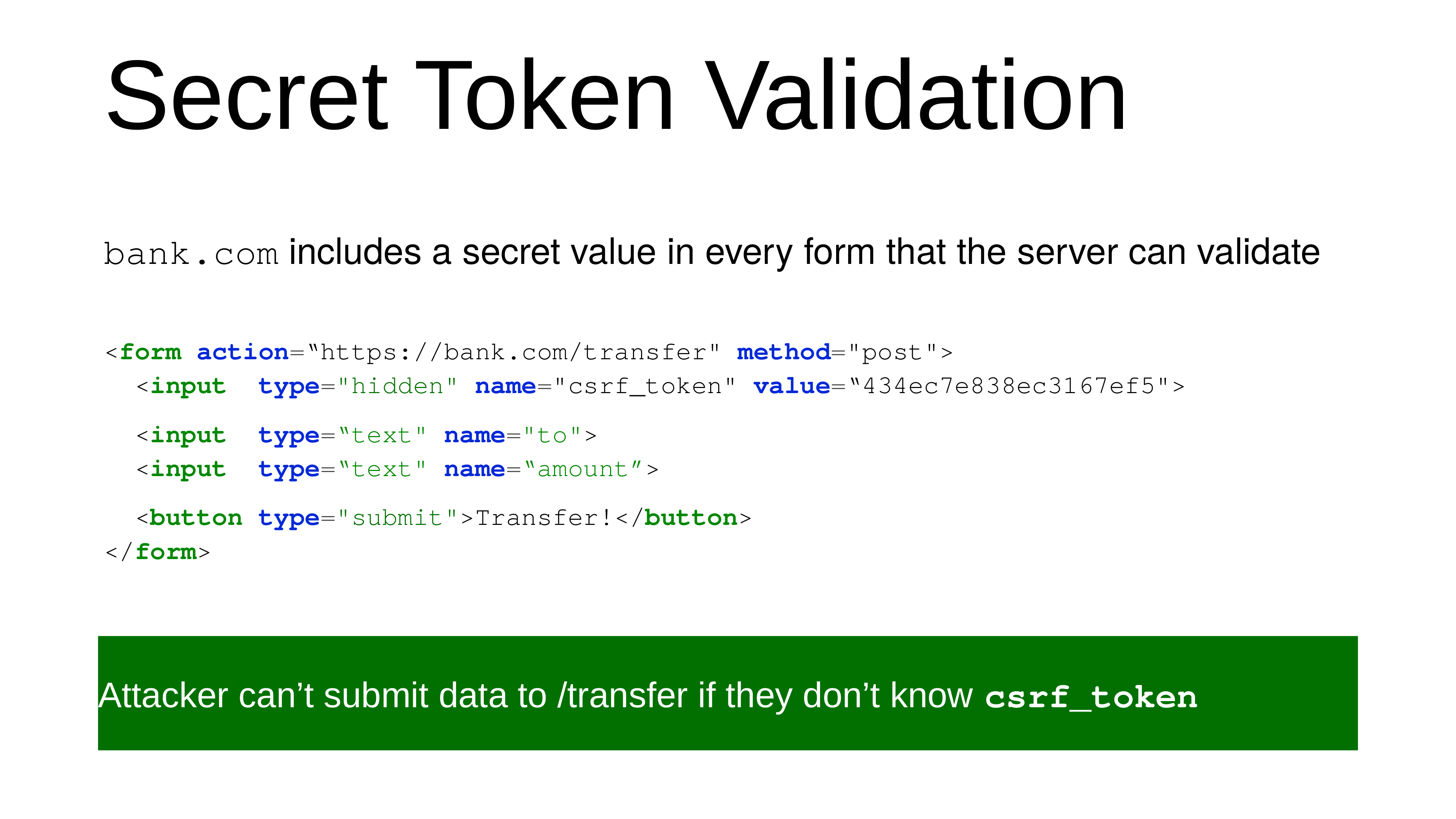

# Secret Token Validation
bank.com includes a secret value in every form that the server can validate
<form action=“https://bank.com/transfer" method="post">
  <input  type="hidden" name="csrf_token" value=“434ec7e838ec3167ef5">

  <input  type=“text" name="to">
  <input  type=“text" name=“amount”>

  <button type="submit">Transfer!</button>
</form>
Attacker can’t submit data to /transfer if they don’t know csrf_token